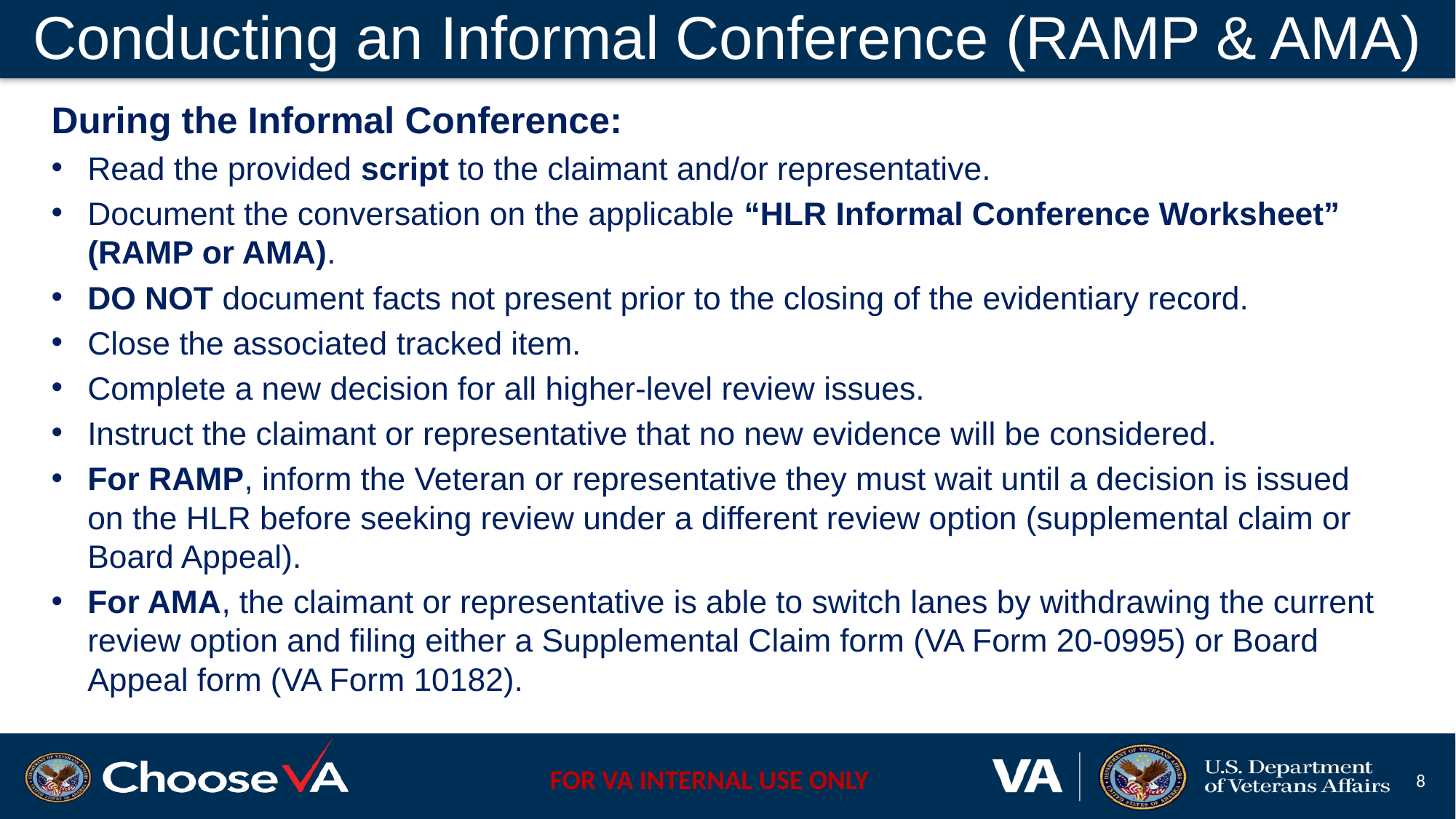

# Conducting an Informal Conference (RAMP & AMA)
During the Informal Conference:
Read the provided script to the claimant and/or representative.
Document the conversation on the applicable “HLR Informal Conference Worksheet” (RAMP or AMA).
DO NOT document facts not present prior to the closing of the evidentiary record.
Close the associated tracked item.
Complete a new decision for all higher-level review issues.
Instruct the claimant or representative that no new evidence will be considered.
For RAMP, inform the Veteran or representative they must wait until a decision is issued on the HLR before seeking review under a different review option (supplemental claim or Board Appeal).
For AMA, the claimant or representative is able to switch lanes by withdrawing the current review option and filing either a Supplemental Claim form (VA Form 20-0995) or Board Appeal form (VA Form 10182).

8